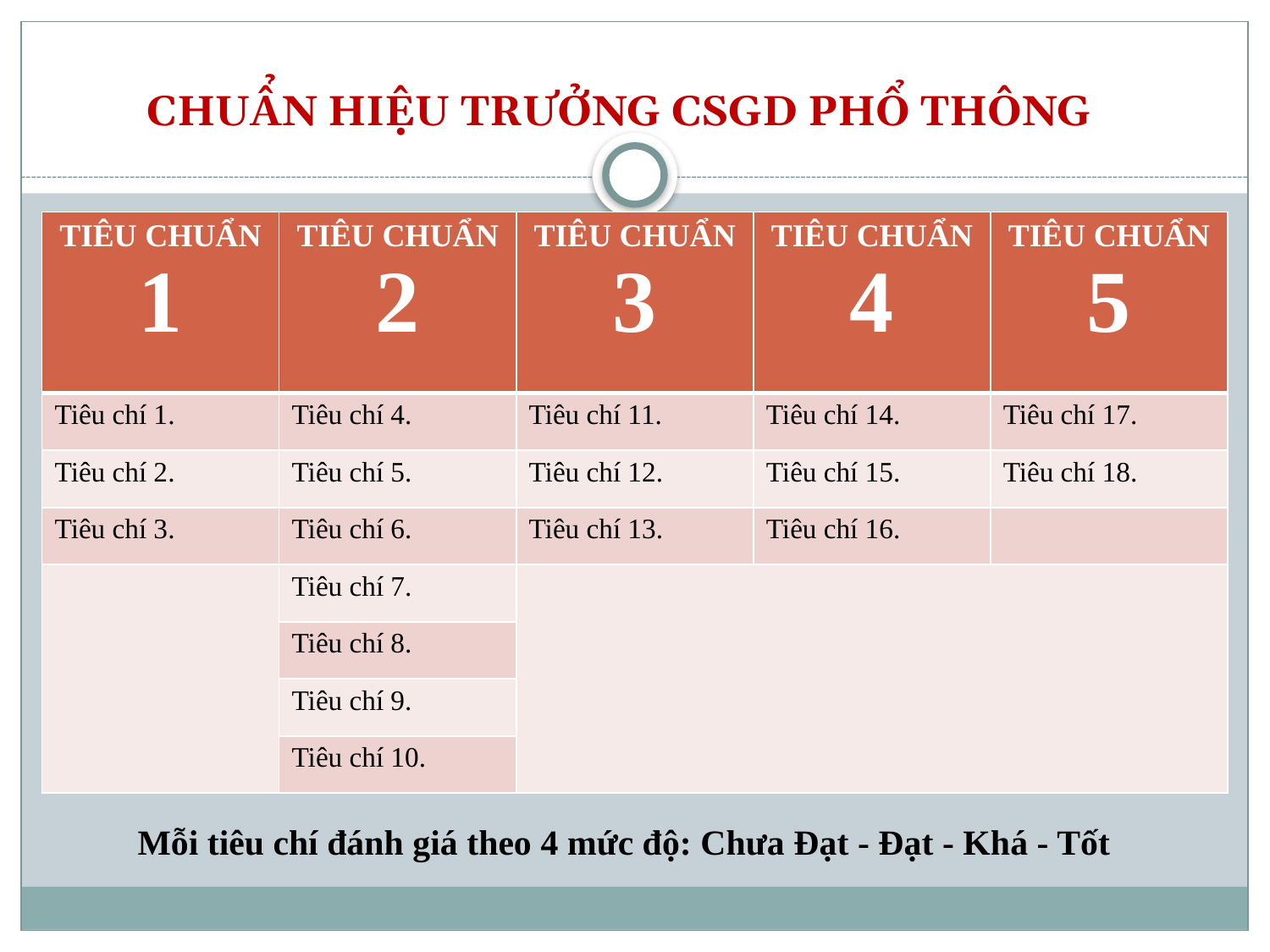

CHUẨN HIỆU TRƯỞNG CSGD PHỔ THÔNG
| TIÊU CHUẨN 1 | TIÊU CHUẨN 2 | TIÊU CHUẨN 3 | TIÊU CHUẨN 4 | TIÊU CHUẨN 5 |
| --- | --- | --- | --- | --- |
| Tiêu chí 1. | Tiêu chí 4. | Tiêu chí 11. | Tiêu chí 14. | Tiêu chí 17. |
| Tiêu chí 2. | Tiêu chí 5. | Tiêu chí 12. | Tiêu chí 15. | Tiêu chí 18. |
| Tiêu chí 3. | Tiêu chí 6. | Tiêu chí 13. | Tiêu chí 16. |  |
|  | Tiêu chí 7. |  |  |  |
|  | Tiêu chí 8. |  |  |  |
|  | Tiêu chí 9. |  |  |  |
|  | Tiêu chí 10. |  |  |  |
Mỗi tiêu chí đánh giá theo 4 mức độ: Chưa Đạt - Đạt - Khá - Tốt